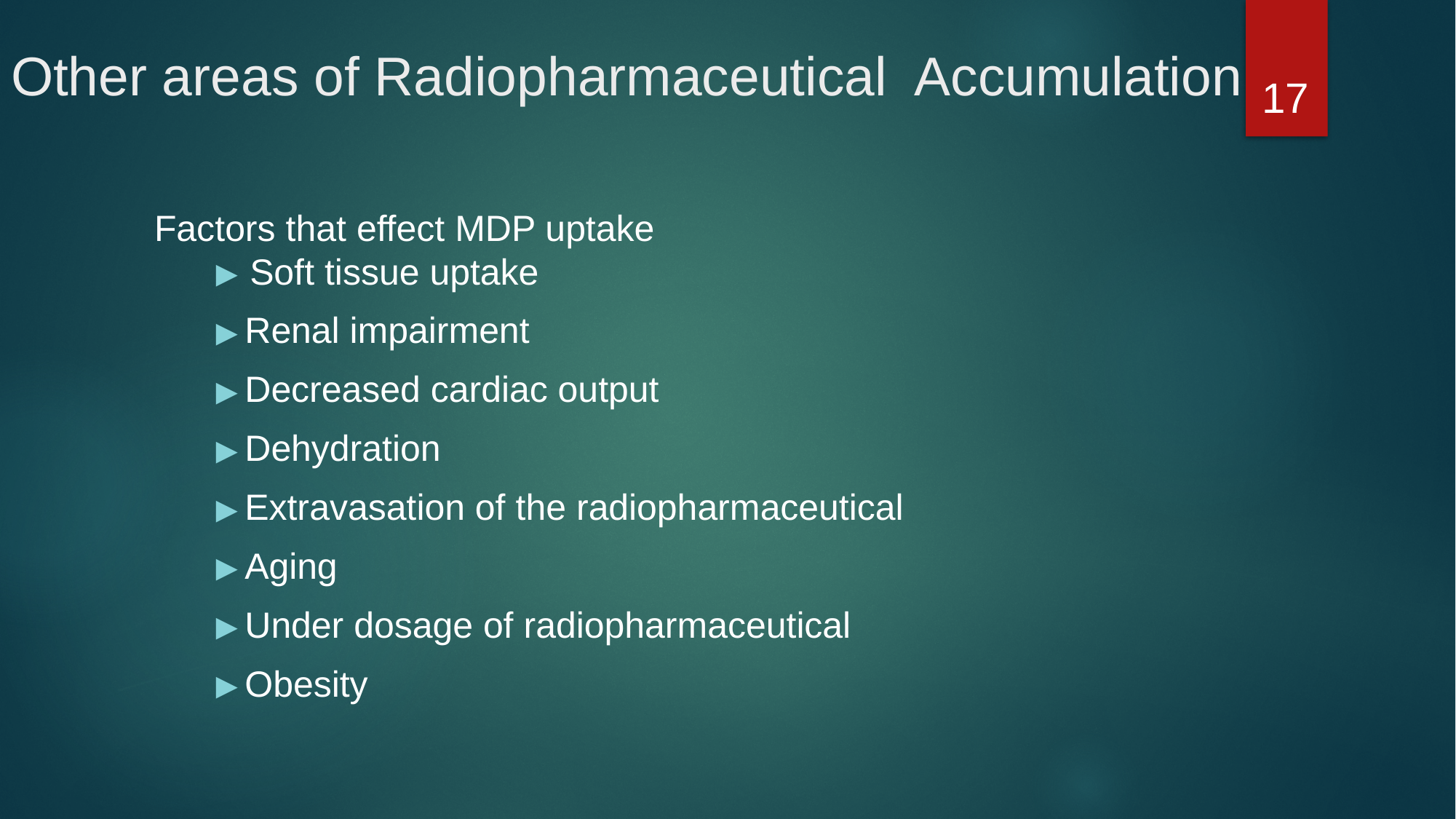

# Other areas of Radiopharmaceutical  Accumulation
17
Factors that effect MDP uptake
Soft tissue uptake
Renal impairment
Decreased cardiac output
Dehydration
Extravasation of the radiopharmaceutical
Aging
Under dosage of radiopharmaceutical
Obesity